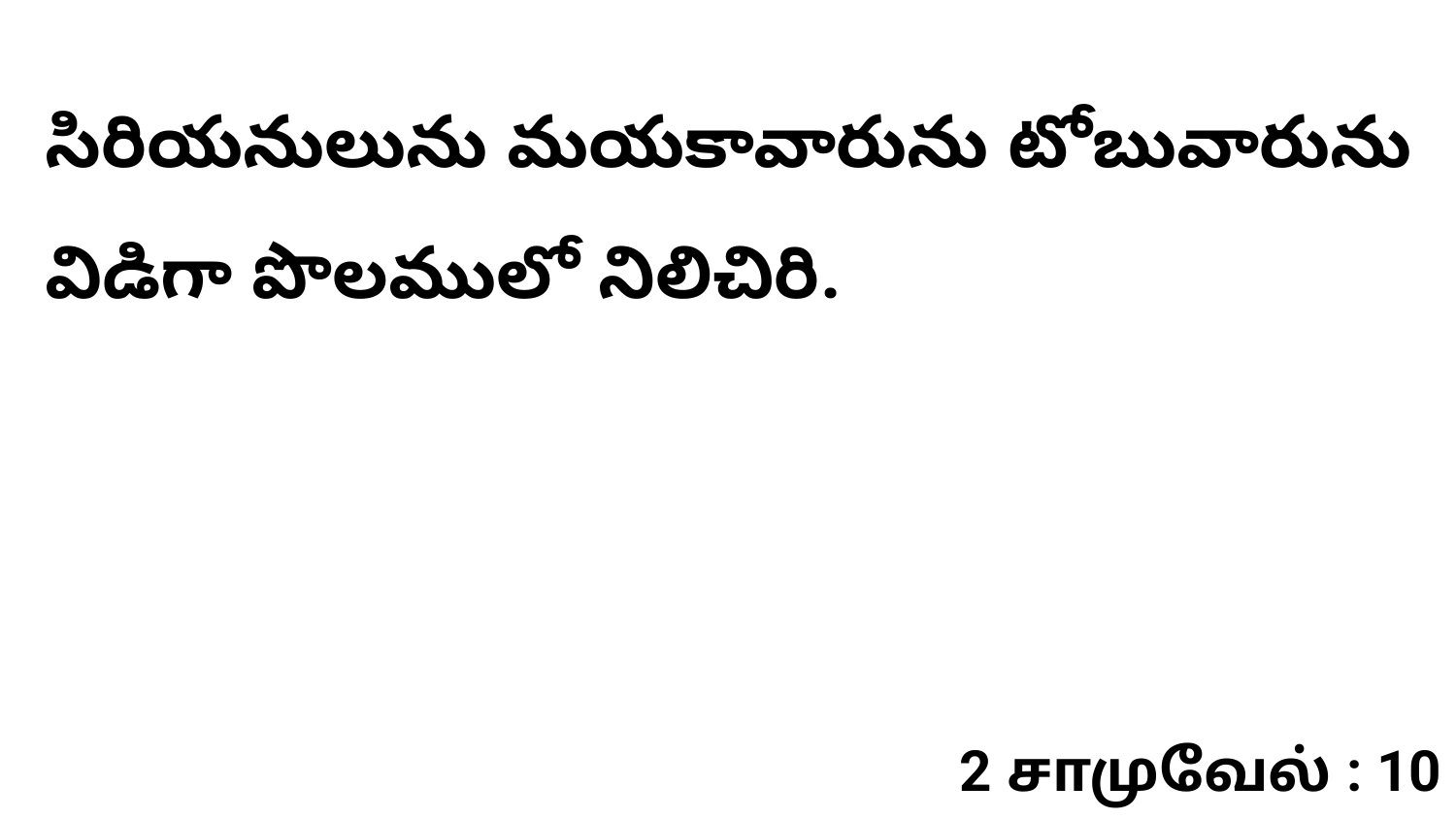

సిరియనులును మయకావారును టోబువారును విడిగా పొలములో నిలిచిరి.
2 சாமுவேல் : 10